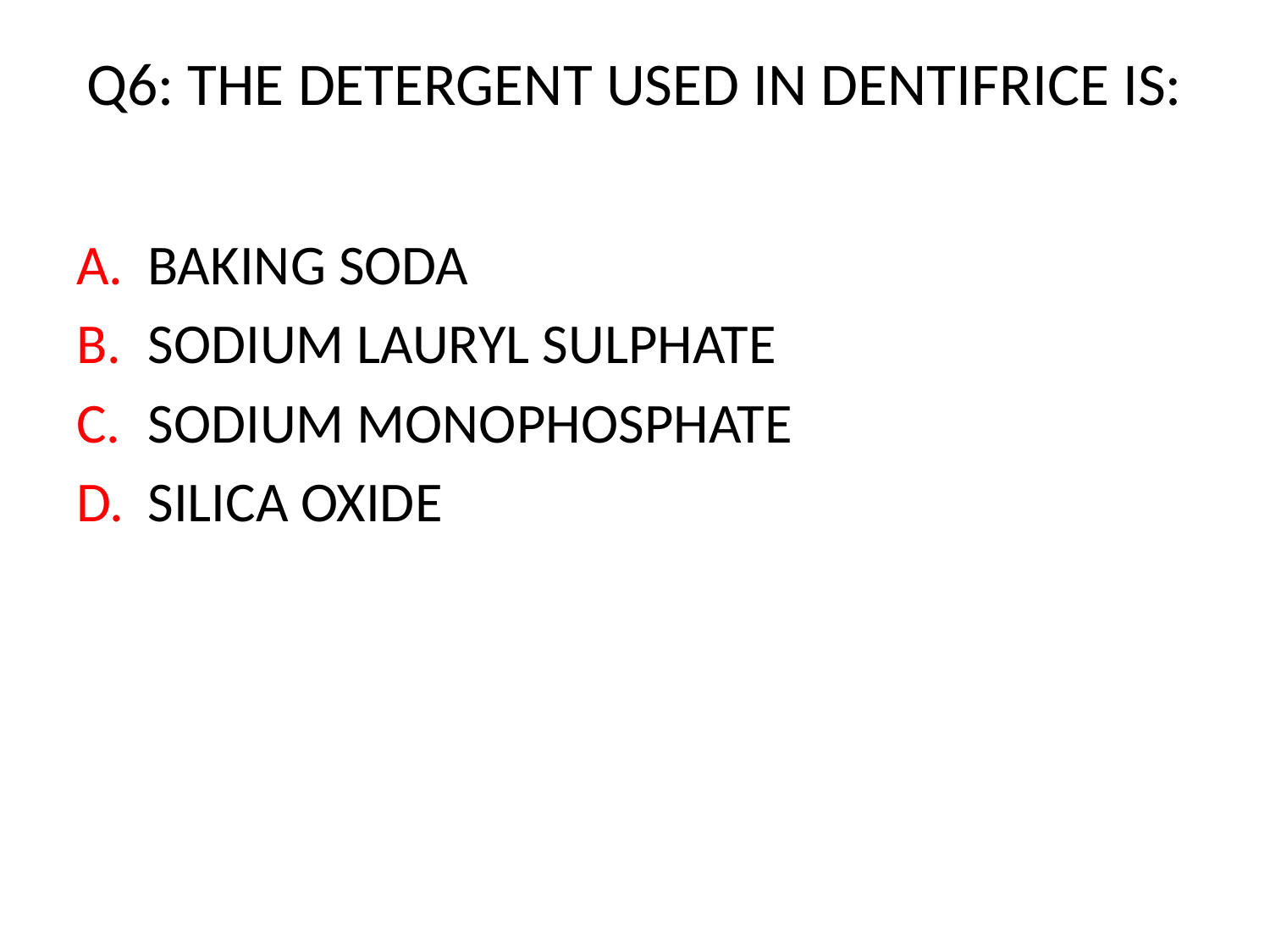

# Q6: THE DETERGENT USED IN DENTIFRICE IS:
BAKING SODA
SODIUM LAURYL SULPHATE
SODIUM MONOPHOSPHATE
SILICA OXIDE